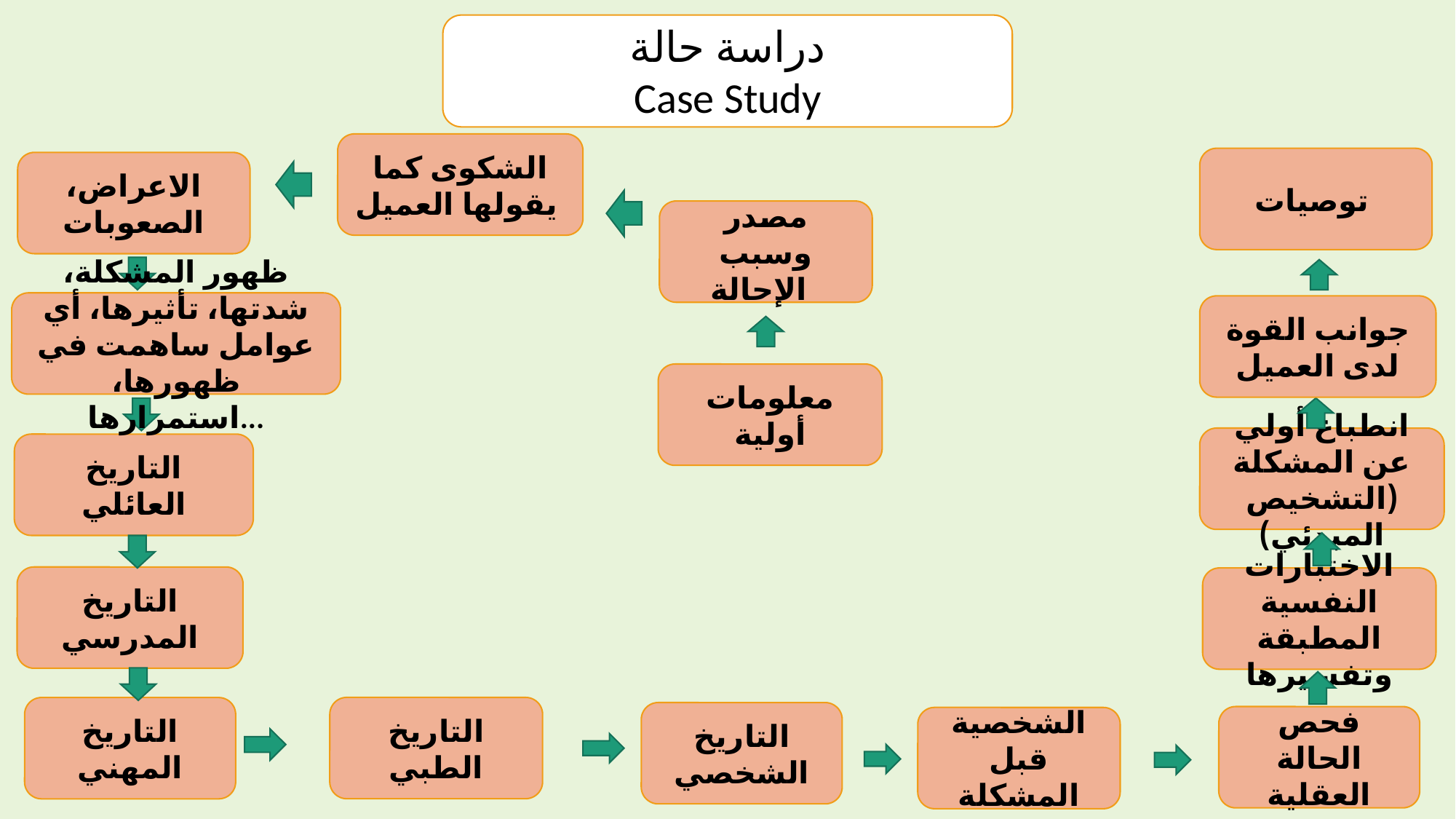

دراسة حالة
Case Study
الشكوى كما يقولها العميل
توصيات
الاعراض، الصعوبات

مصدر وسبب الإحالة

ظهور المشكلة، شدتها، تأثيرها، أي عوامل ساهمت في ظهورها، استمرارها...
جوانب القوة لدى العميل

معلومات أولية

انطباع أولي عن المشكلة (التشخيص المبدئي)
التاريخ العائلي

التاريخ المدرسي
الاختبارات النفسية المطبقة وتفسيرها

التاريخ الطبي
التاريخ المهني
التاريخ الشخصي
فحص الحالة العقلية
الشخصية قبل المشكلة